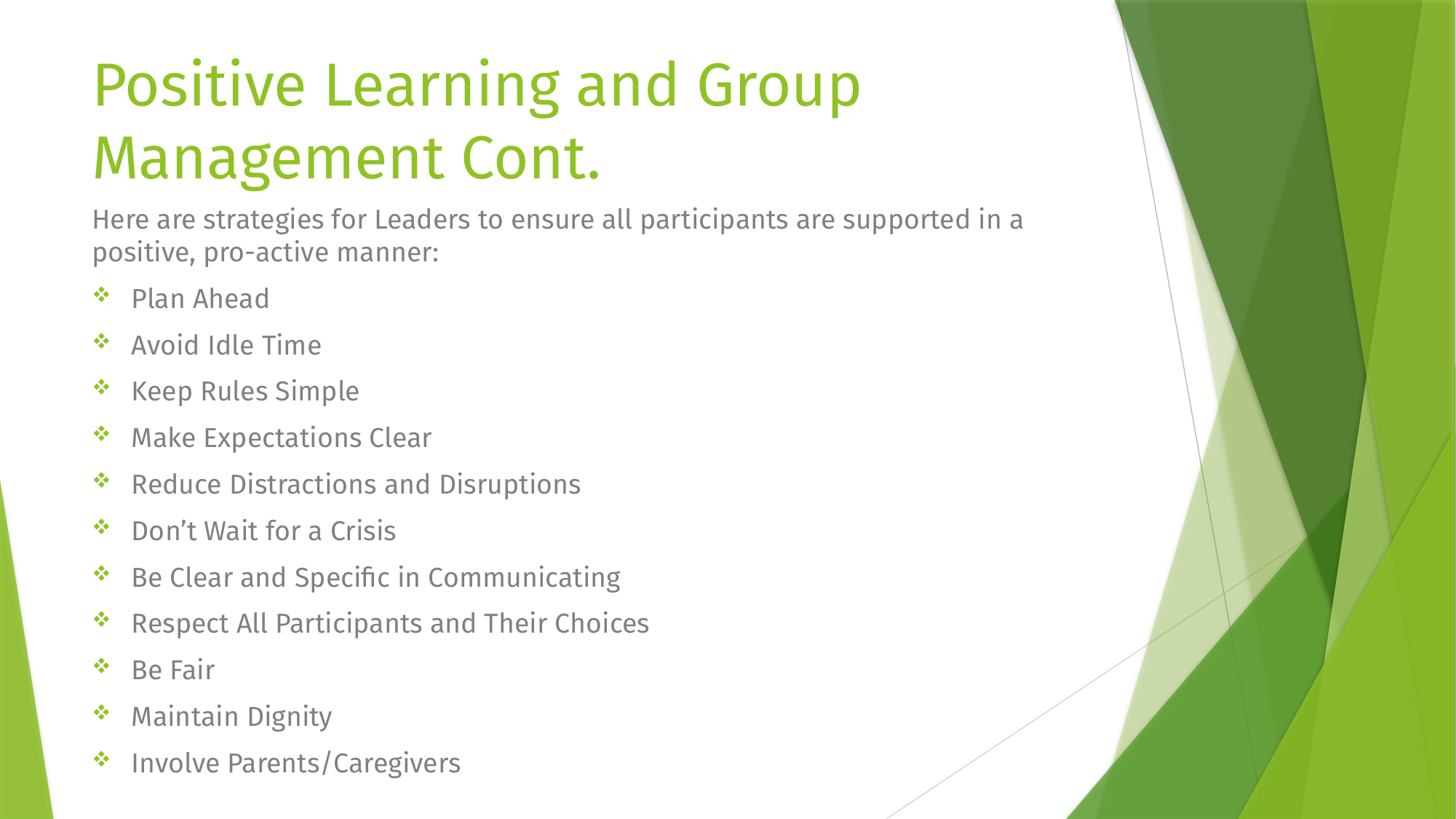

# Positive Learning and Group Management Cont.
Here are strategies for Leaders to ensure all participants are supported in a positive, pro-active manner:
Plan Ahead
Avoid Idle Time
Keep Rules Simple
Make Expectations Clear
Reduce Distractions and Disruptions
Don’t Wait for a Crisis
Be Clear and Specific in Communicating
Respect All Participants and Their Choices
Be Fair
Maintain Dignity
Involve Parents/Caregivers